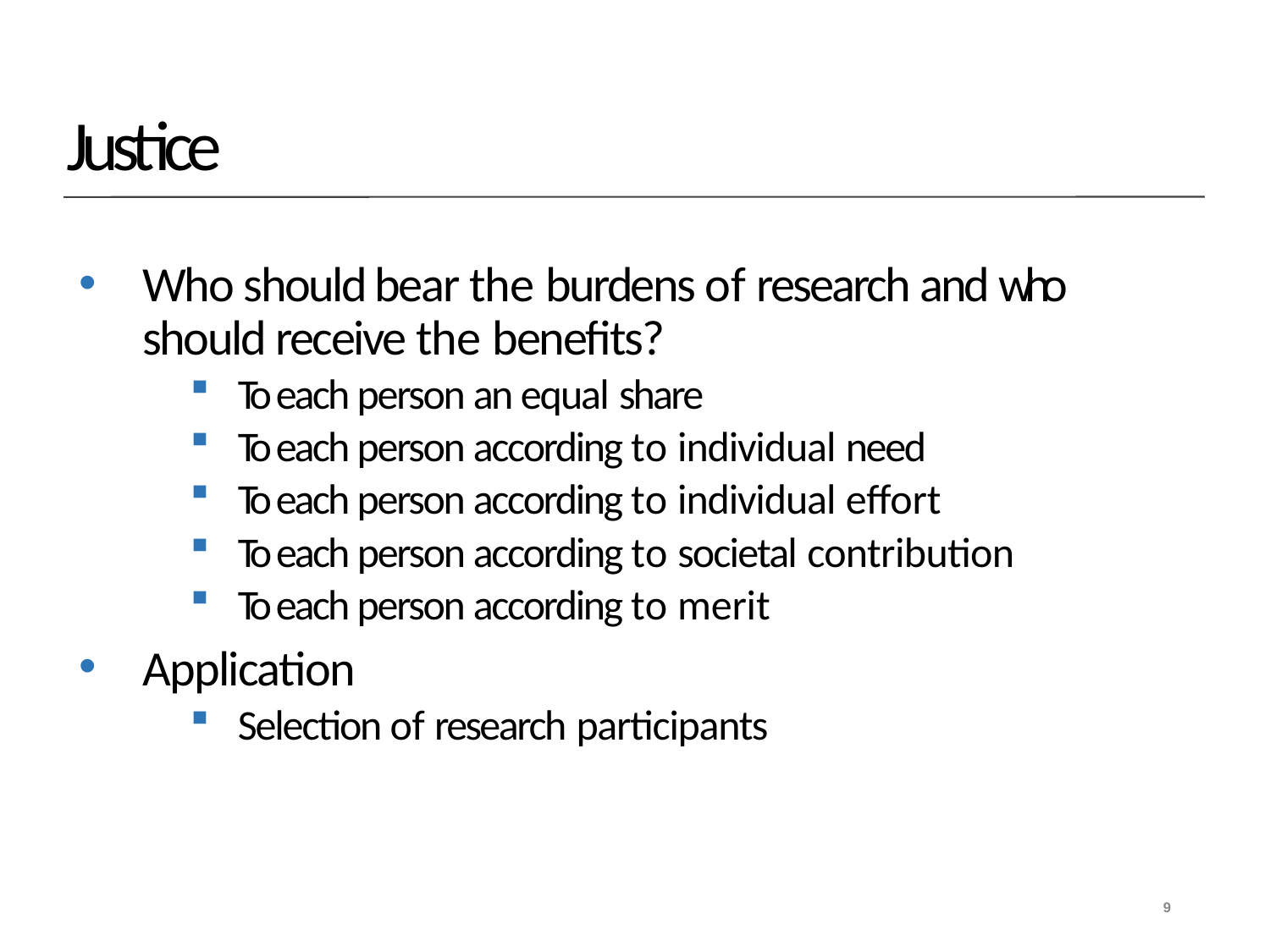

# Justice
Who should bear the burdens of research and who  should receive the benefits?
To each person an equal share
To each person according to individual need
To each person according to individual effort
To each person according to societal contribution
To each person according to merit
Application
Selection of research participants
9